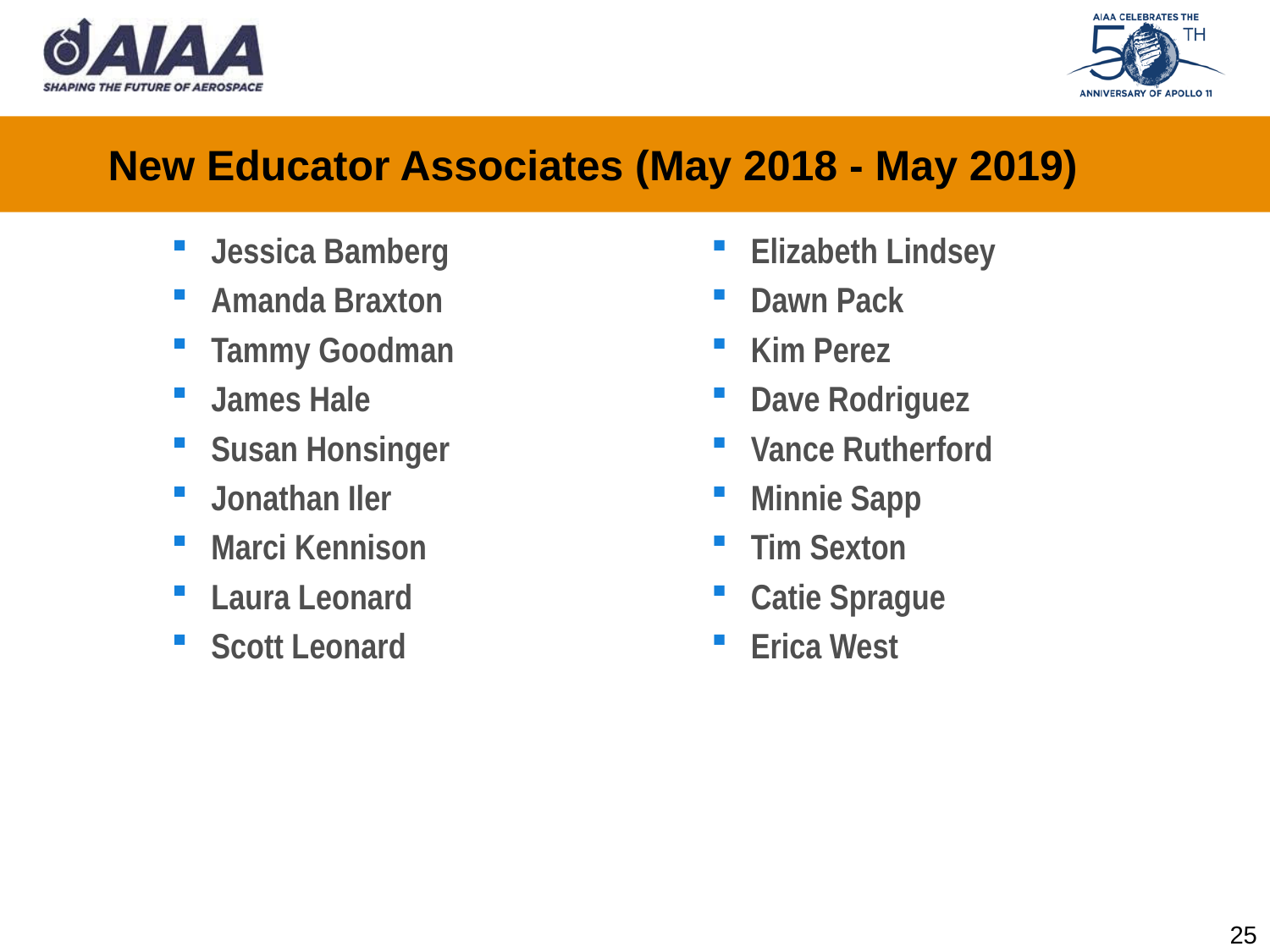

# New Educator Associates (May 2018 - May 2019)
Jessica Bamberg
Amanda Braxton
Tammy Goodman
James Hale
Susan Honsinger
Jonathan Iler
Marci Kennison
Laura Leonard
Scott Leonard

Elizabeth Lindsey
Dawn Pack
Kim Perez
Dave Rodriguez
Vance Rutherford
Minnie Sapp
Tim Sexton
Catie Sprague
Erica West
25